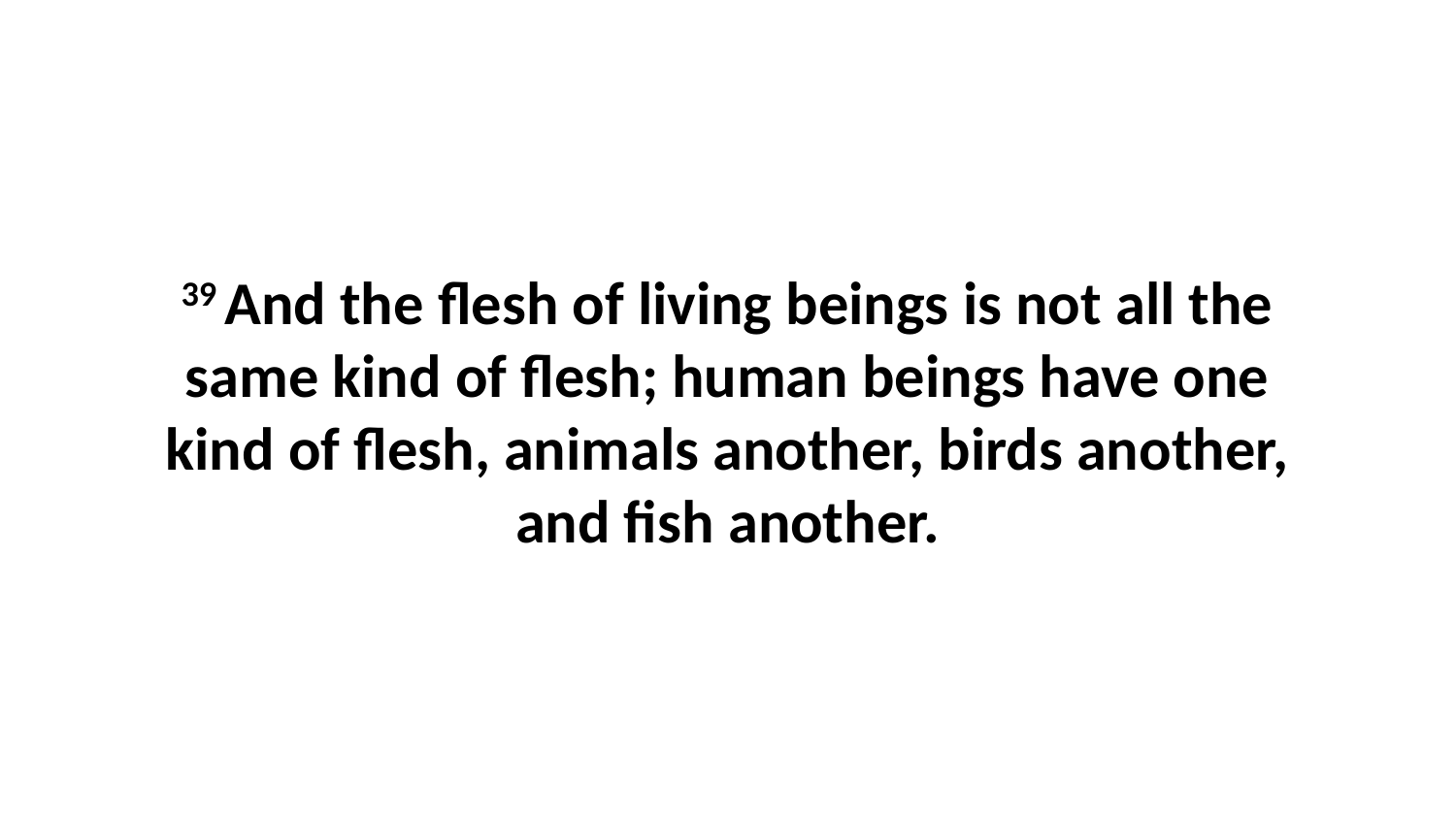

39 And the flesh of living beings is not all the same kind of flesh; human beings have one kind of flesh, animals another, birds another, and fish another.